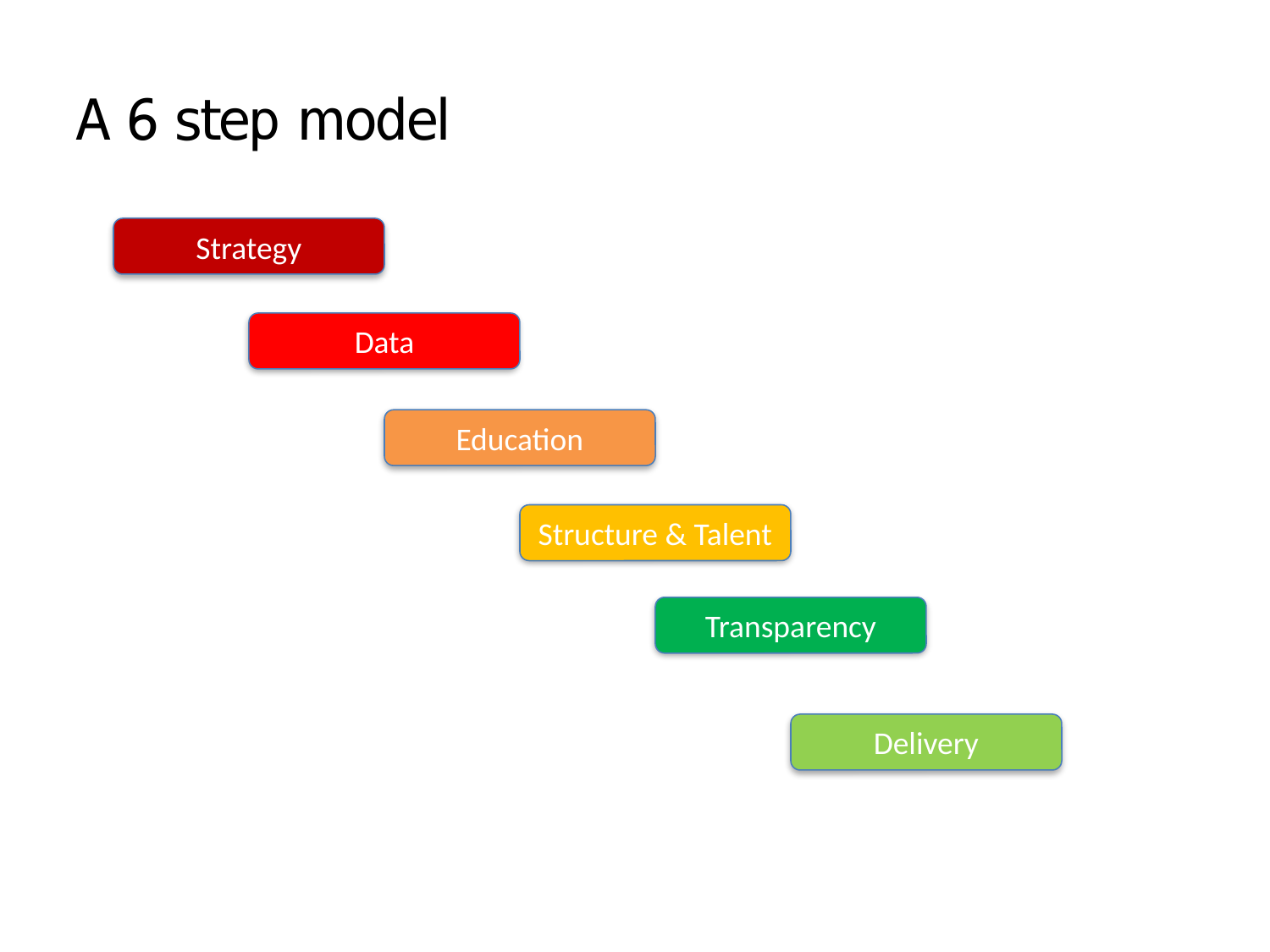

# A 6 step model
Strategy
Data
Education
Structure & Talent
Transparency
Delivery